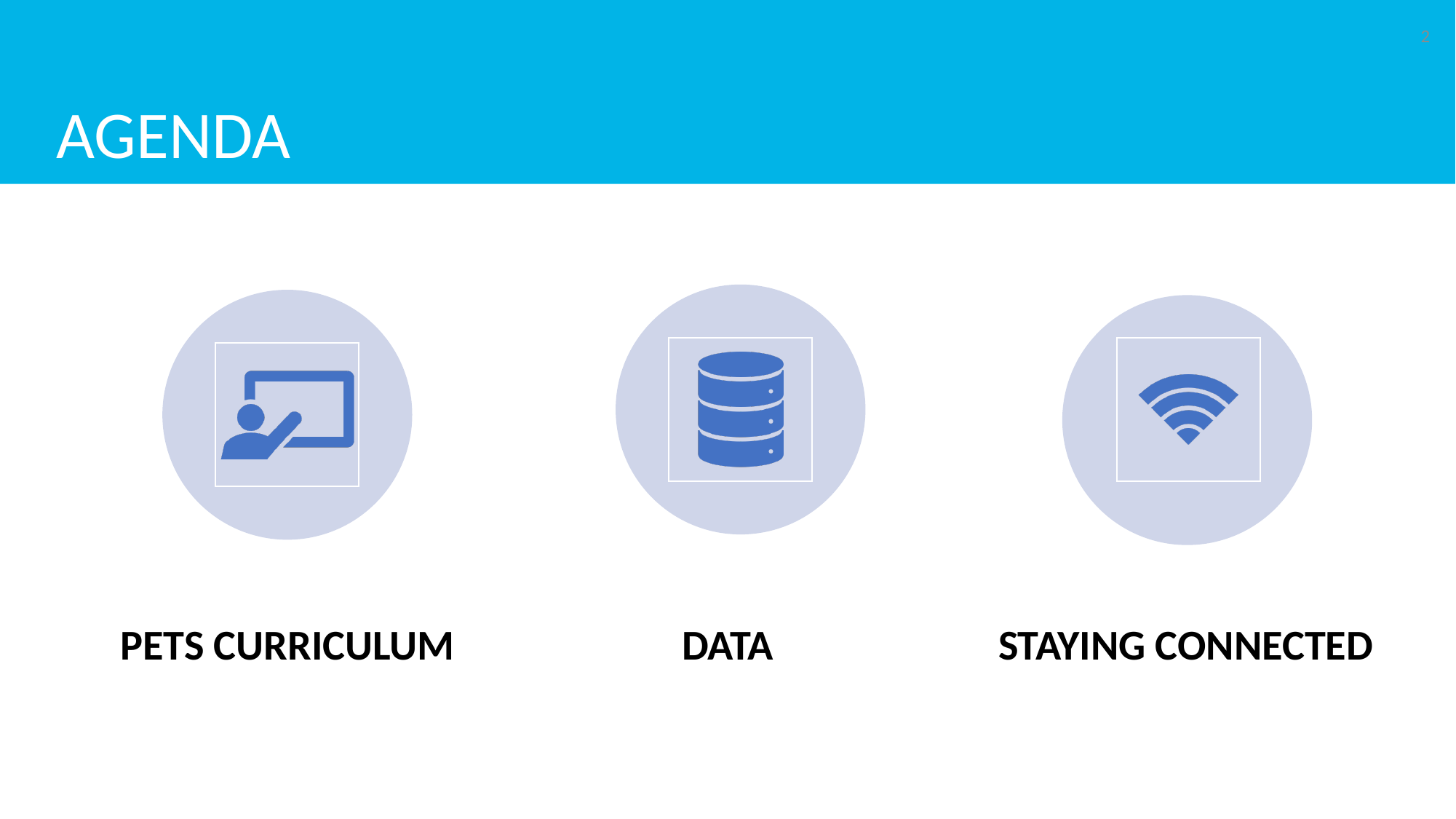

# AGENDA
2
PETS CURRICULUM
Data
Staying Connected